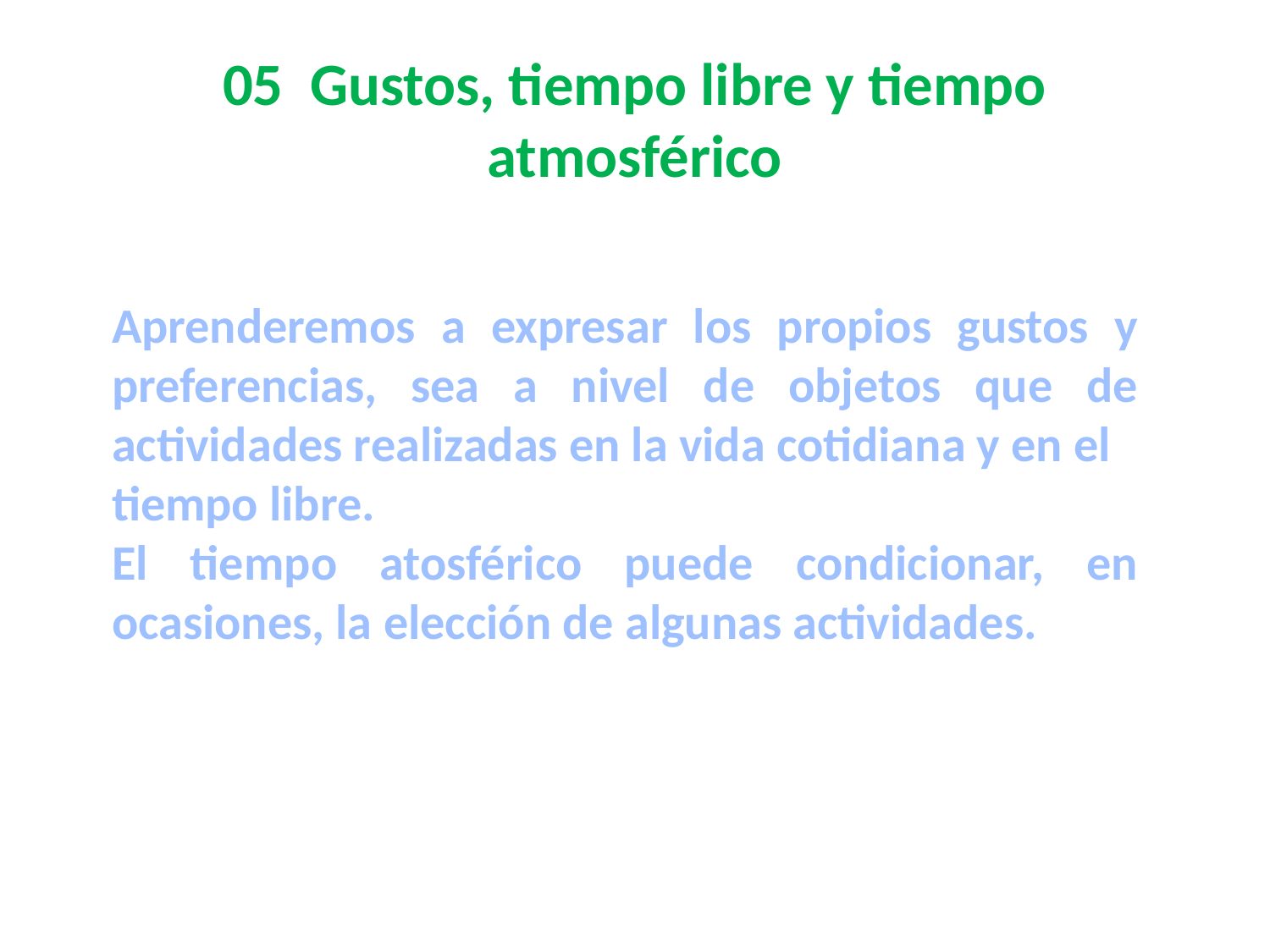

# 05  Gustos, tiempo libre y tiempo atmosférico
Aprenderemos a expresar los propios gustos y preferencias, sea a nivel de objetos que de actividades realizadas en la vida cotidiana y en el
tiempo libre.
El tiempo atosférico puede condicionar, en ocasiones, la elección de algunas actividades.